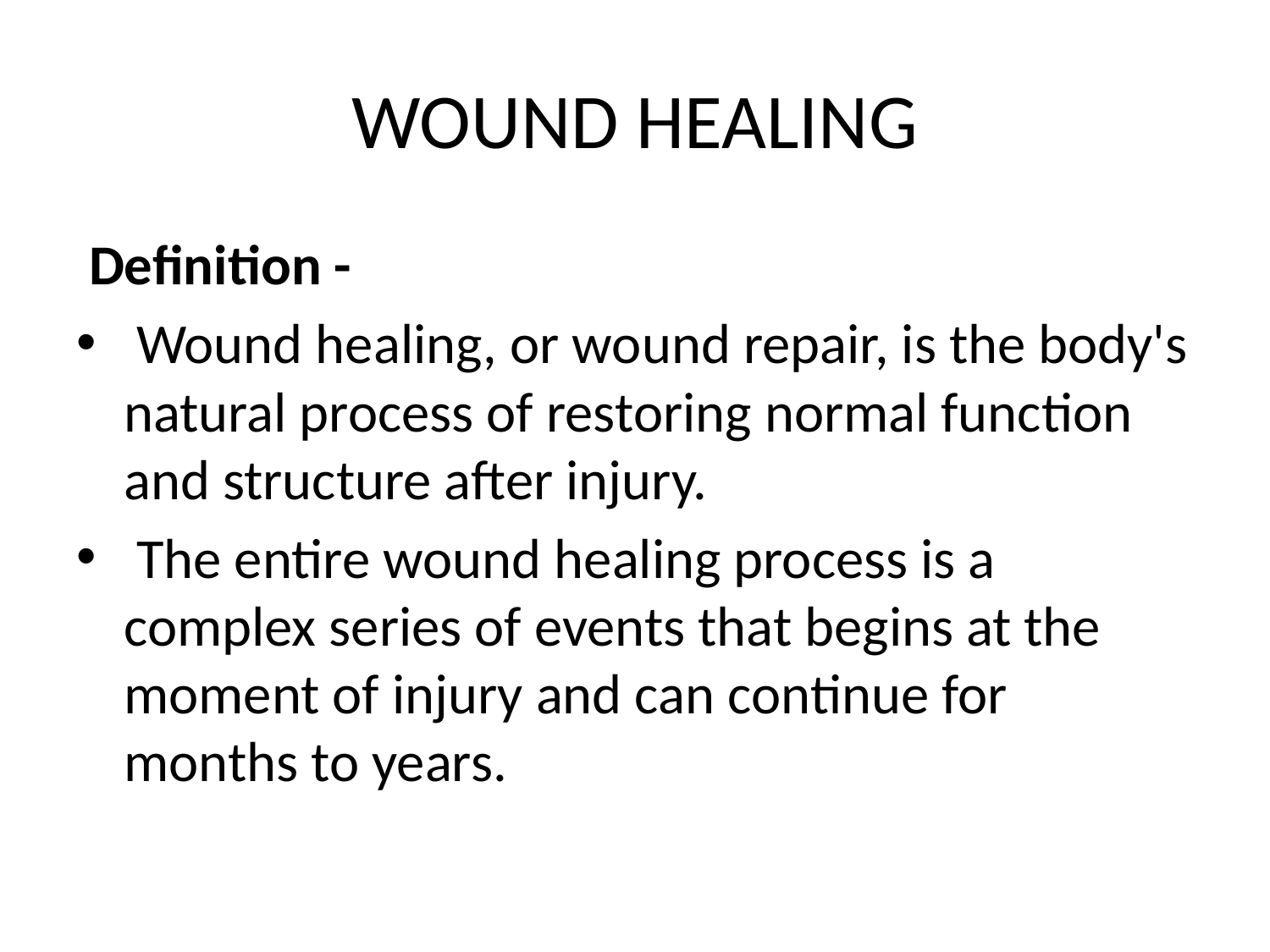

# WOUND HEALING
 Definition -
 Wound healing, or wound repair, is the body's natural process of restoring normal function and structure after injury.
 The entire wound healing process is a complex series of events that begins at the moment of injury and can continue for months to years.